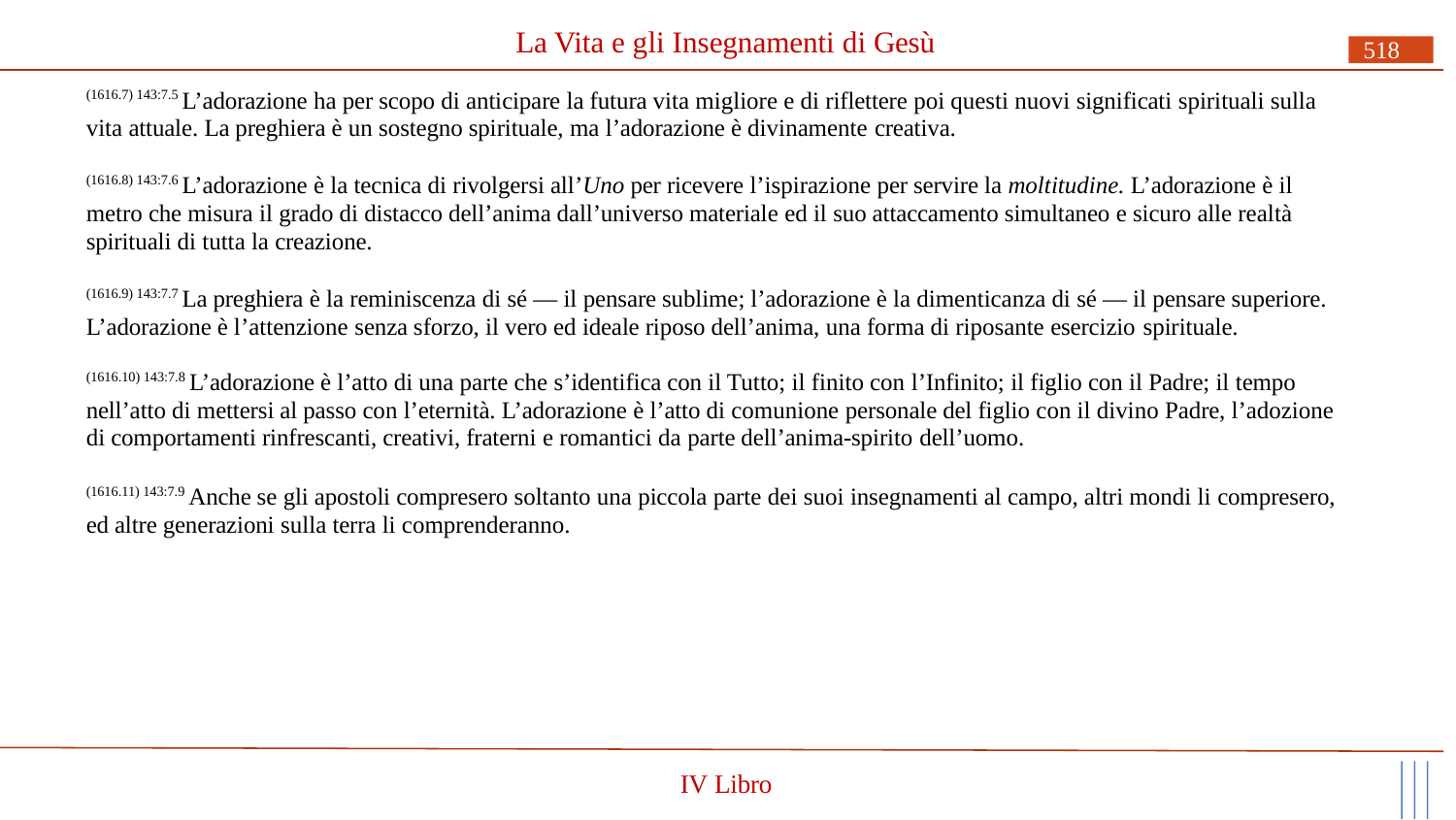

# La Vita e gli Insegnamenti di Gesù
518

(1616.7) 143:7.5 L’adorazione ha per scopo di anticipare la futura vita migliore e di riflettere poi questi nuovi significati spirituali sulla  vita attuale. La preghiera è un sostegno spirituale, ma l’adorazione è divinamente creativa.

(1616.8) 143:7.6 L’adorazione è la tecnica di rivolgersi all’Uno per ricevere l’ispirazione per servire la moltitudine. L’adorazione è il  metro che misura il grado di distacco dell’anima dall’universo materiale ed il suo attaccamento simultaneo e sicuro alle realtà  spirituali di tutta la creazione.

(1616.9) 143:7.7 La preghiera è la reminiscenza di sé — il pensare sublime; l’adorazione è la dimenticanza di sé — il pensare superiore.  L’adorazione è l’attenzione senza sforzo, il vero ed ideale riposo dell’anima, una forma di riposante esercizio spirituale.

(1616.10) 143:7.8 L’adorazione è l’atto di una parte che s’identifica con il Tutto; il finito con l’Infinito; il figlio con il Padre; il tempo  nell’atto di mettersi al passo con l’eternità. L’adorazione è l’atto di comunione personale del figlio con il divino Padre, l’adozione  di comportamenti rinfrescanti, creativi, fraterni e romantici da parte dell’anima-spirito dell’uomo.

(1616.11) 143:7.9 Anche se gli apostoli compresero soltanto una piccola parte dei suoi insegnamenti al campo, altri mondi li compresero,  ed altre generazioni sulla terra li comprenderanno.

IV Libro